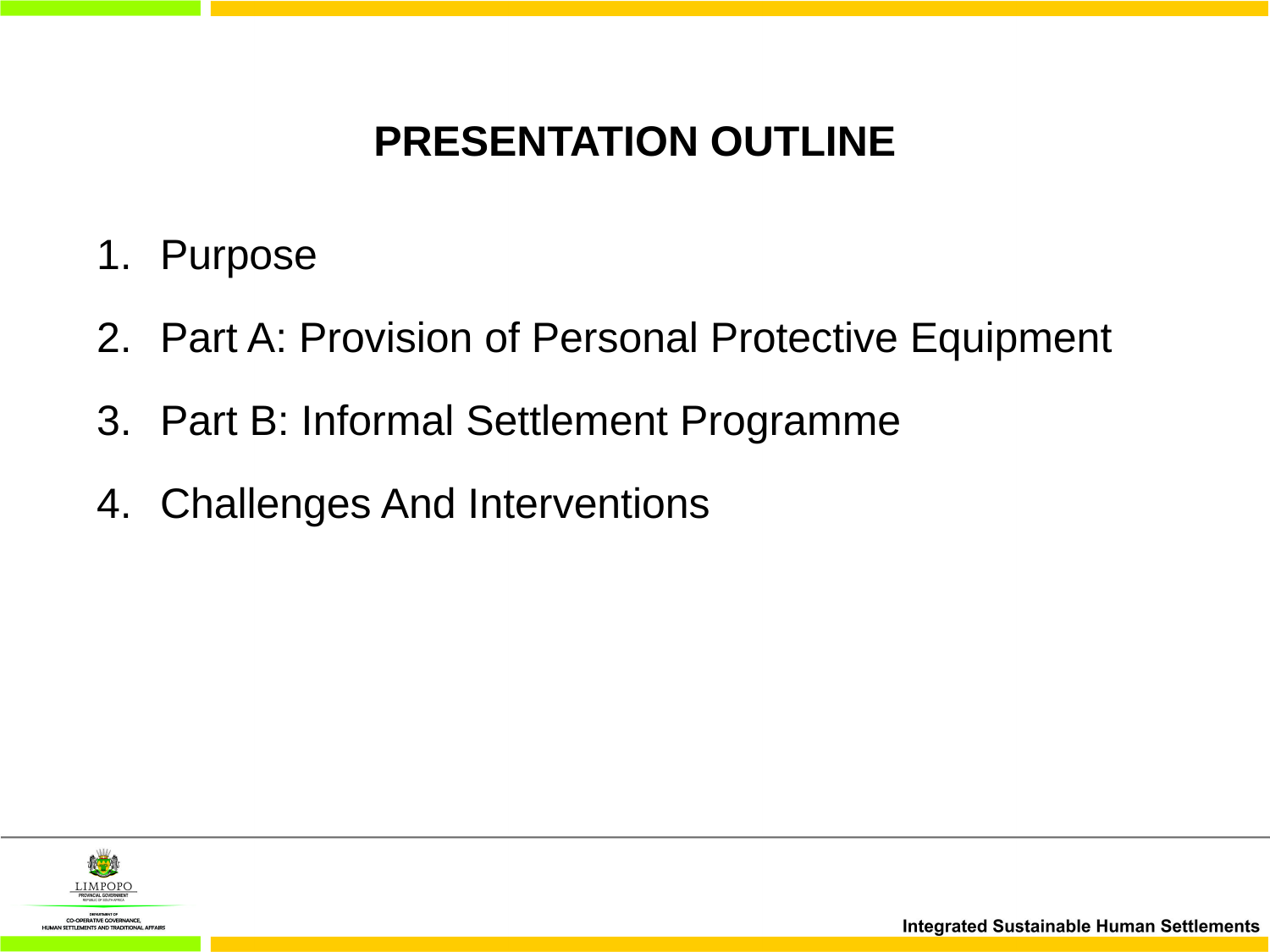

# PRESENTATION OUTLINE
Purpose
Part A: Provision of Personal Protective Equipment
Part B: Informal Settlement Programme
Challenges And Interventions